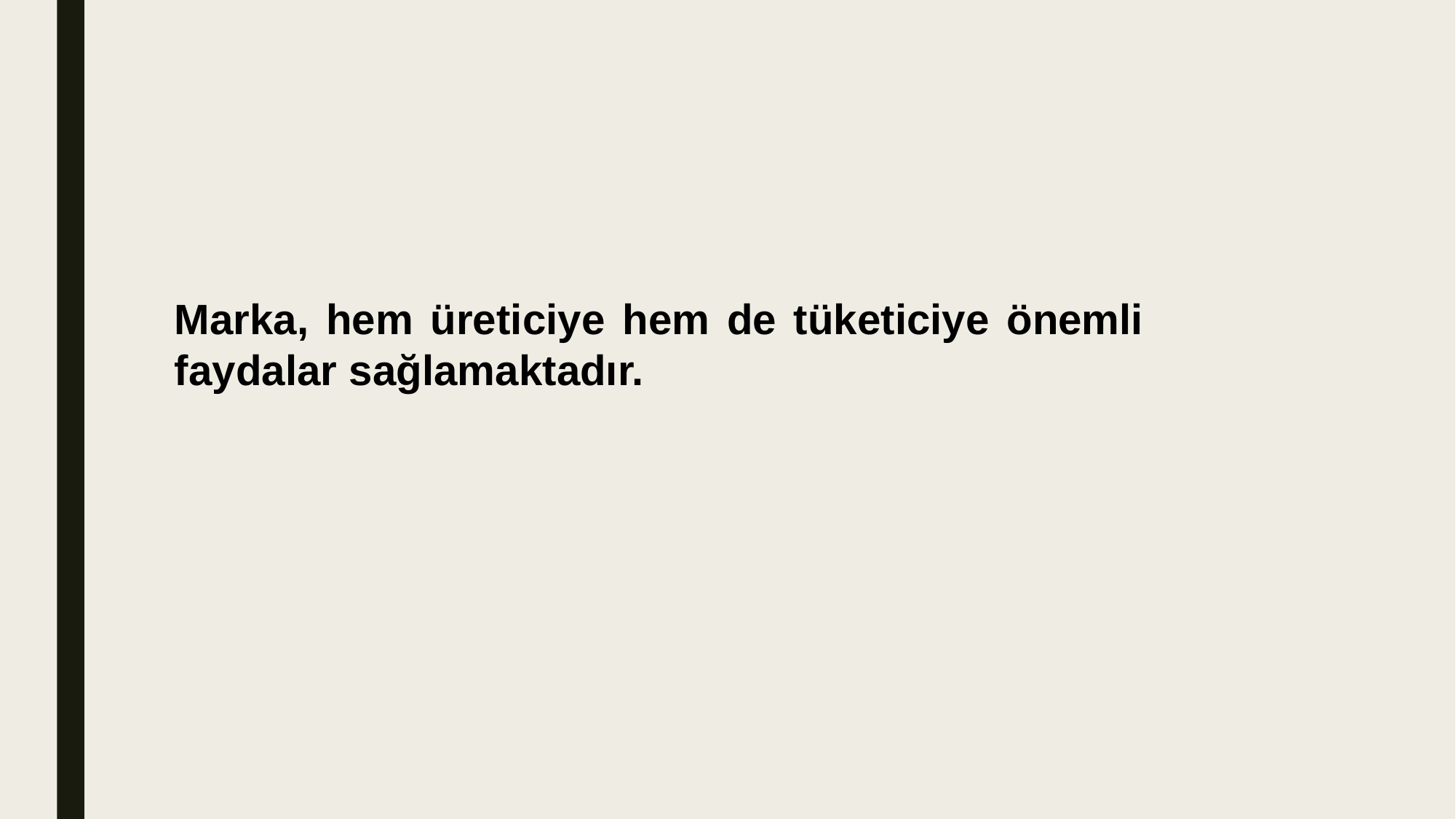

Marka, hem üreticiye hem de tüketiciye önemli faydalar sağlamaktadır.